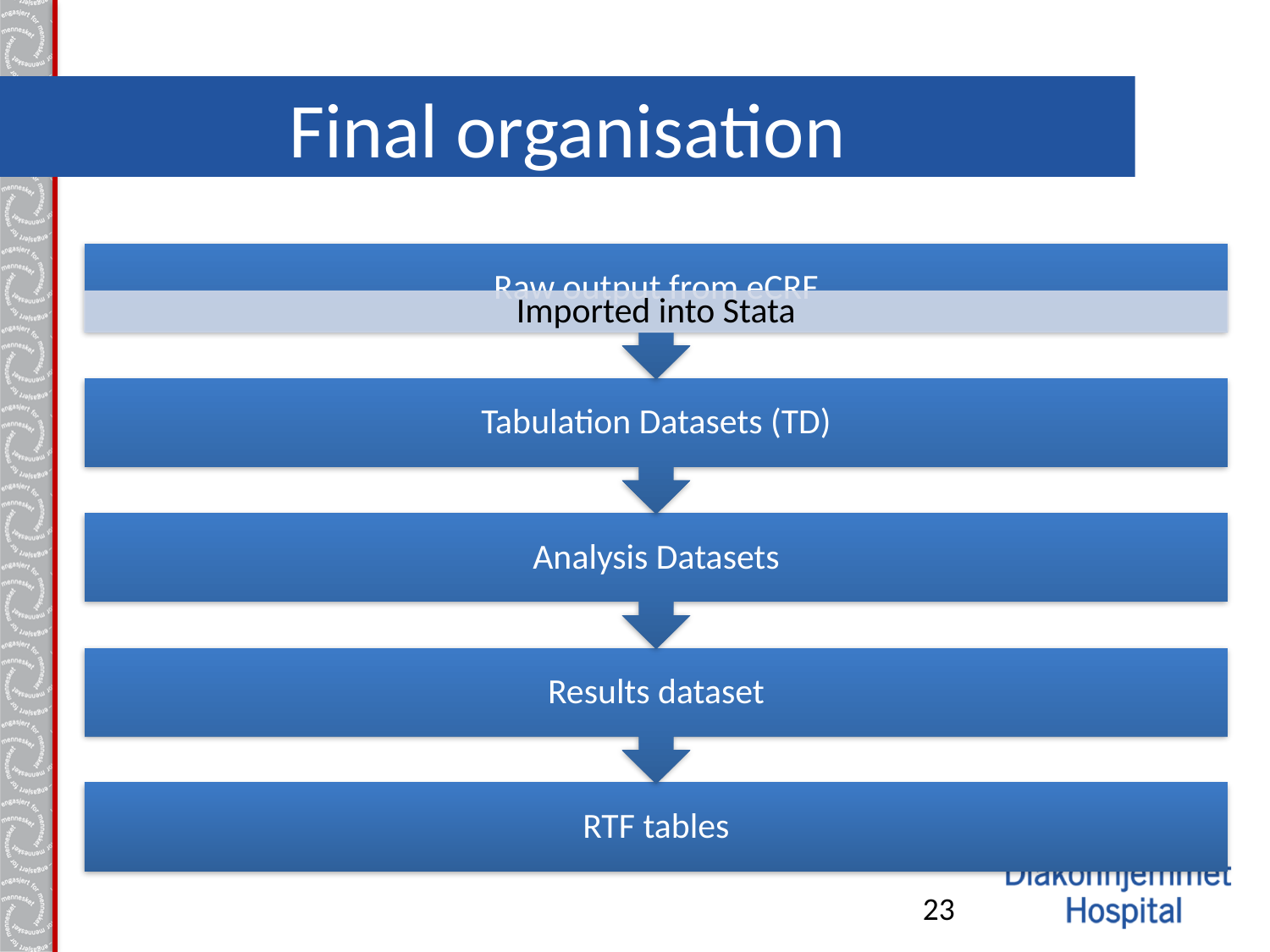

# Final organisation
RTF tables
Results dataset
Analysis Datasets
Tabulation Datasets (TD)
Raw output from eCRF
Imported into Stata
23